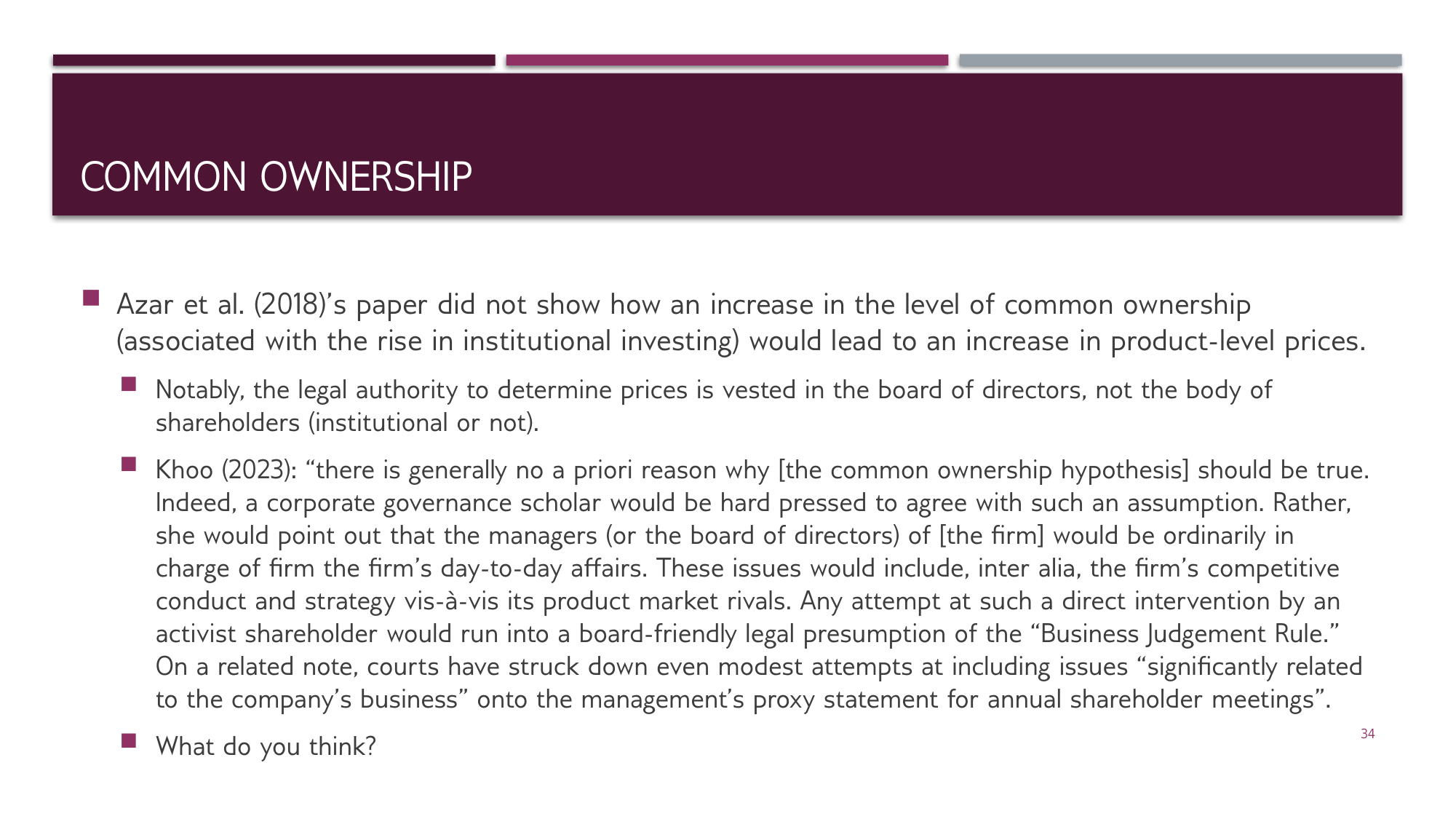

# Common ownership
Azar et al. (2018)’s paper did not show how an increase in the level of common ownership (associated with the rise in institutional investing) would lead to an increase in product-level prices.
Notably, the legal authority to determine prices is vested in the board of directors, not the body of shareholders (institutional or not).
Khoo (2023): “there is generally no a priori reason why [the common ownership hypothesis] should be true. Indeed, a corporate governance scholar would be hard pressed to agree with such an assumption. Rather, she would point out that the managers (or the board of directors) of [the firm] would be ordinarily in charge of firm the firm’s day-to-day affairs. These issues would include, inter alia, the firm’s competitive conduct and strategy vis-à-vis its product market rivals. Any attempt at such a direct intervention by an activist shareholder would run into a board-friendly legal presumption of the “Business Judgement Rule.” On a related note, courts have struck down even modest attempts at including issues “significantly related to the company’s business” onto the management’s proxy statement for annual shareholder meetings”.
What do you think?
34